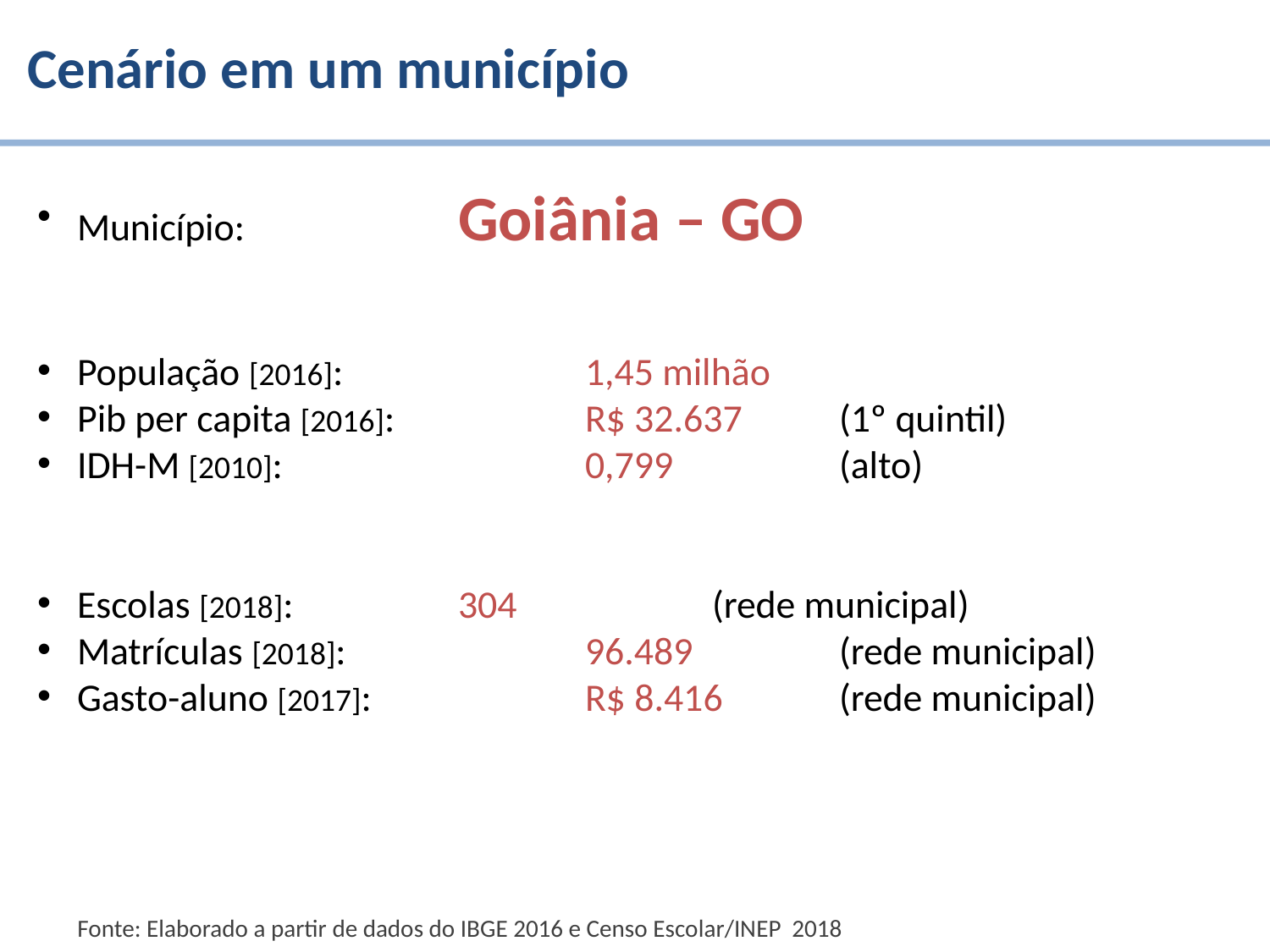

Cenário em um município

Município: 		Goiânia – GO

População [2016]: 		1,45 milhão
Pib per capita [2016]:		R$ 32.637	(1º quintil)
IDH-M [2010]:			0,799  		(alto)

Escolas [2018]:		304 		(rede municipal)
Matrículas [2018]:		96.489		(rede municipal)
Gasto-aluno [2017]:		R$ 8.416	(rede municipal)

Fonte: Elaborado a partir de dados do IBGE 2016 e Censo Escolar/INEP  2018